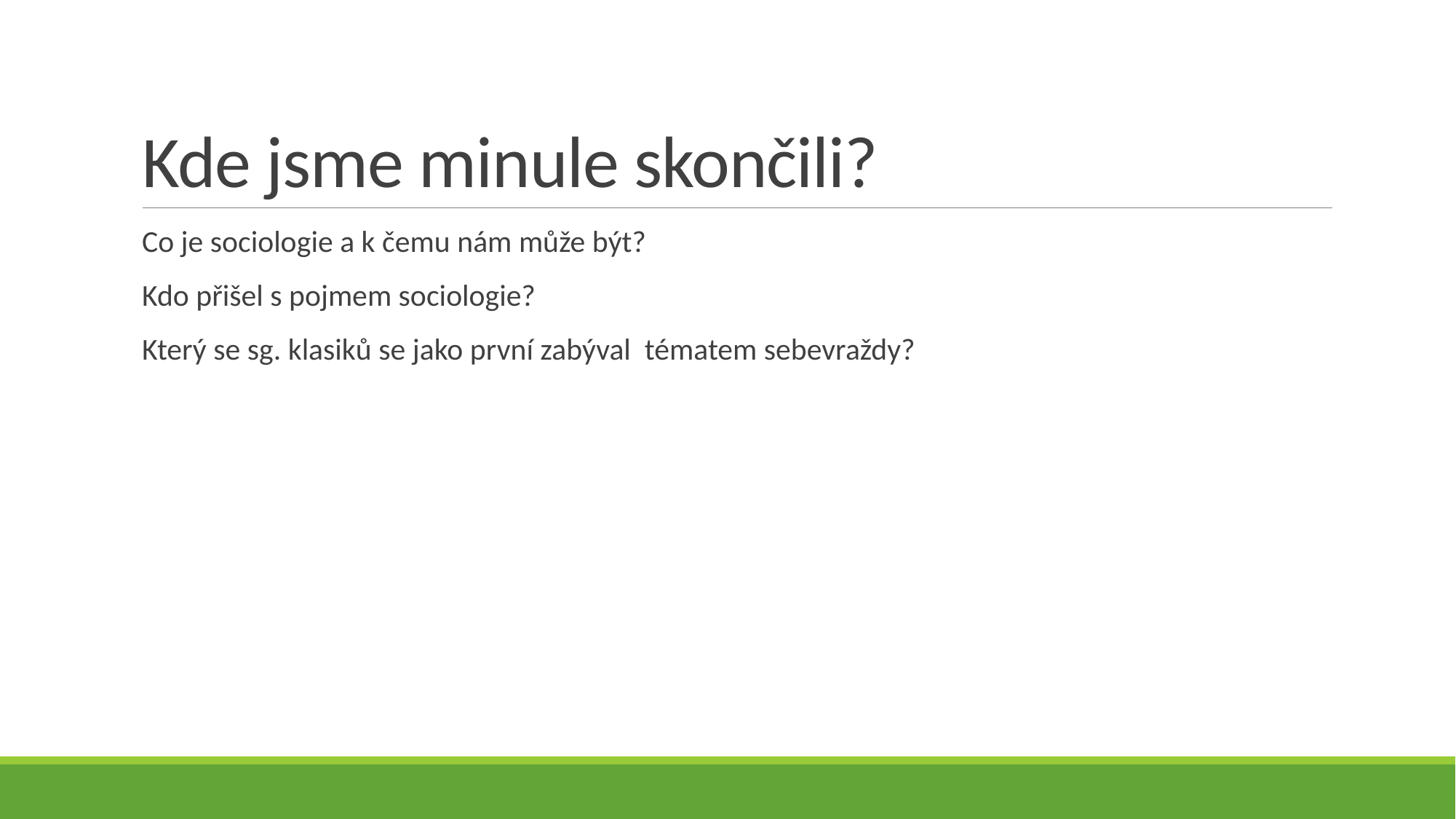

# Kde jsme minule skončili?
Co je sociologie a k čemu nám může být?
Kdo přišel s pojmem sociologie?
Který se sg. klasiků se jako první zabýval  tématem sebevraždy?